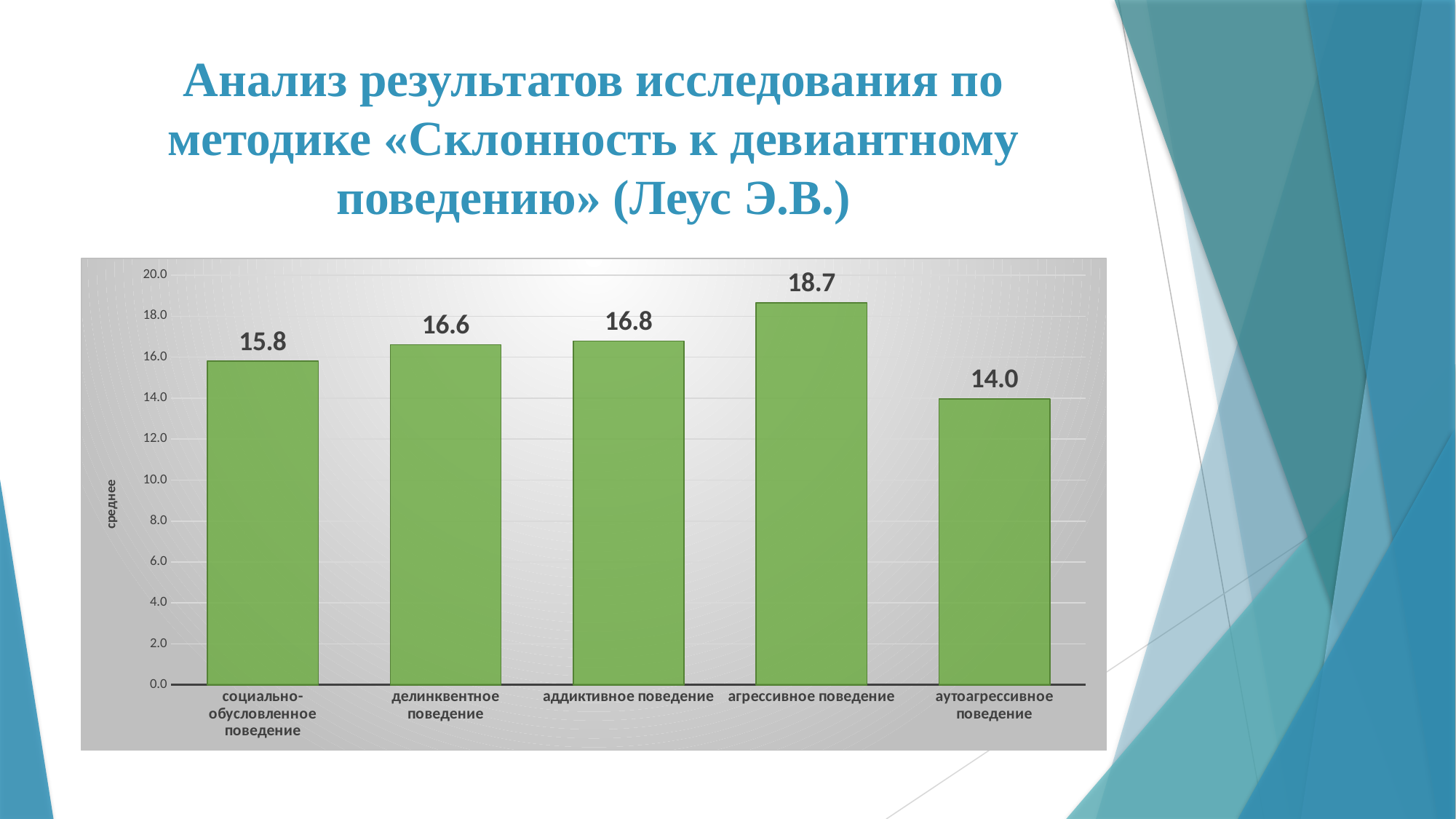

# Анализ результатов исследования по методике «Склонность к девиантному поведению» (Леус Э.В.)

### Chart

| Category | среднее |
|---|---|
| социально-обусловленное поведение | 15.8 |
| делинквентное поведение | 16.6 |
| аддиктивное поведение | 16.78 |
| агрессивное поведение | 18.66 |
| аутоагрессивное поведение | 13.96 |